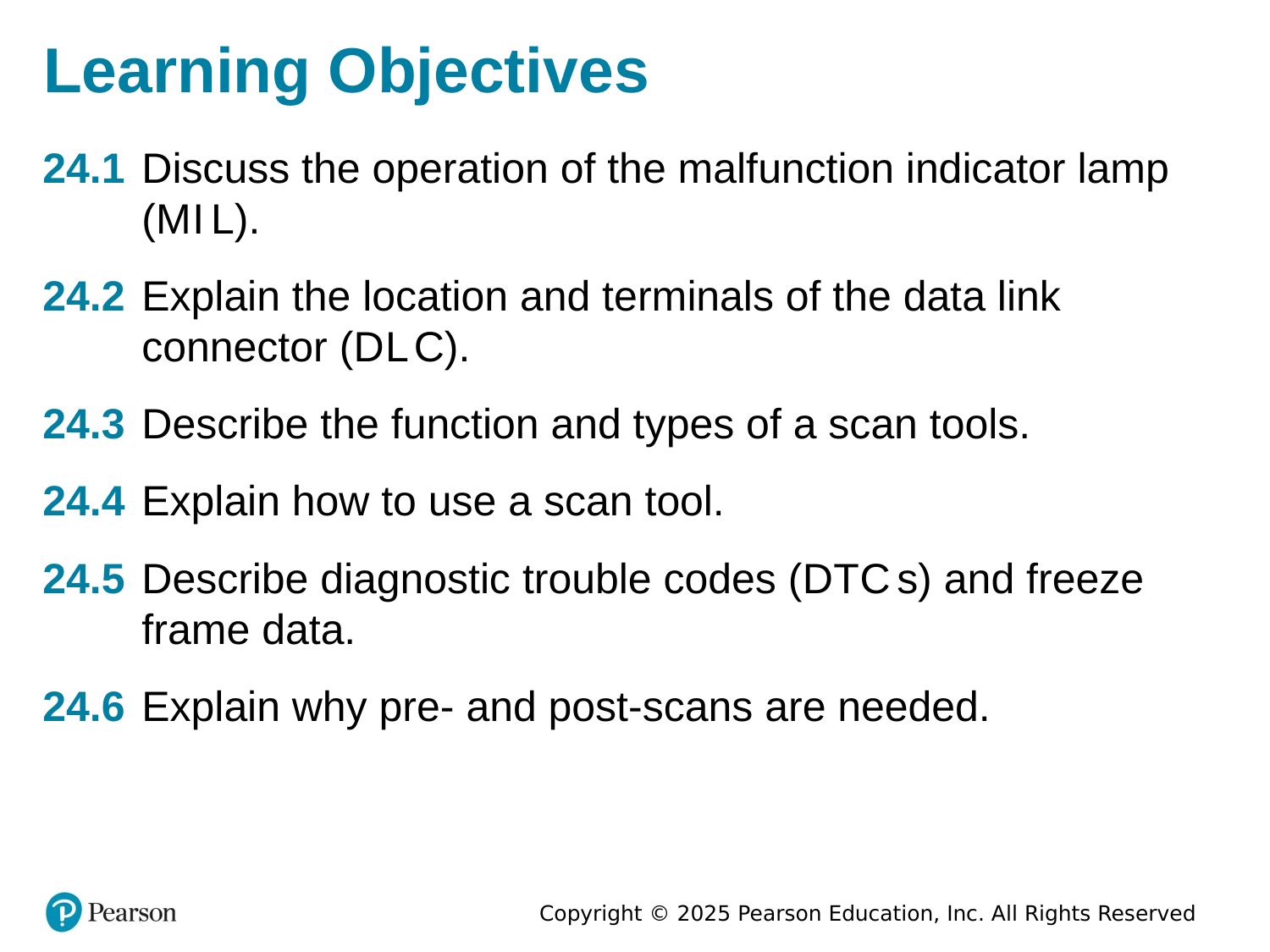

# Learning Objectives
24.1 	Discuss the operation of the malfunction indicator lamp (M I L).
24.2 	Explain the location and terminals of the data link connector (D L C).
24.3 	Describe the function and types of a scan tools.
24.4 	Explain how to use a scan tool.
24.5 	Describe diagnostic trouble codes (D T C s) and freeze frame data.
24.6 	Explain why pre- and post-scans are needed.